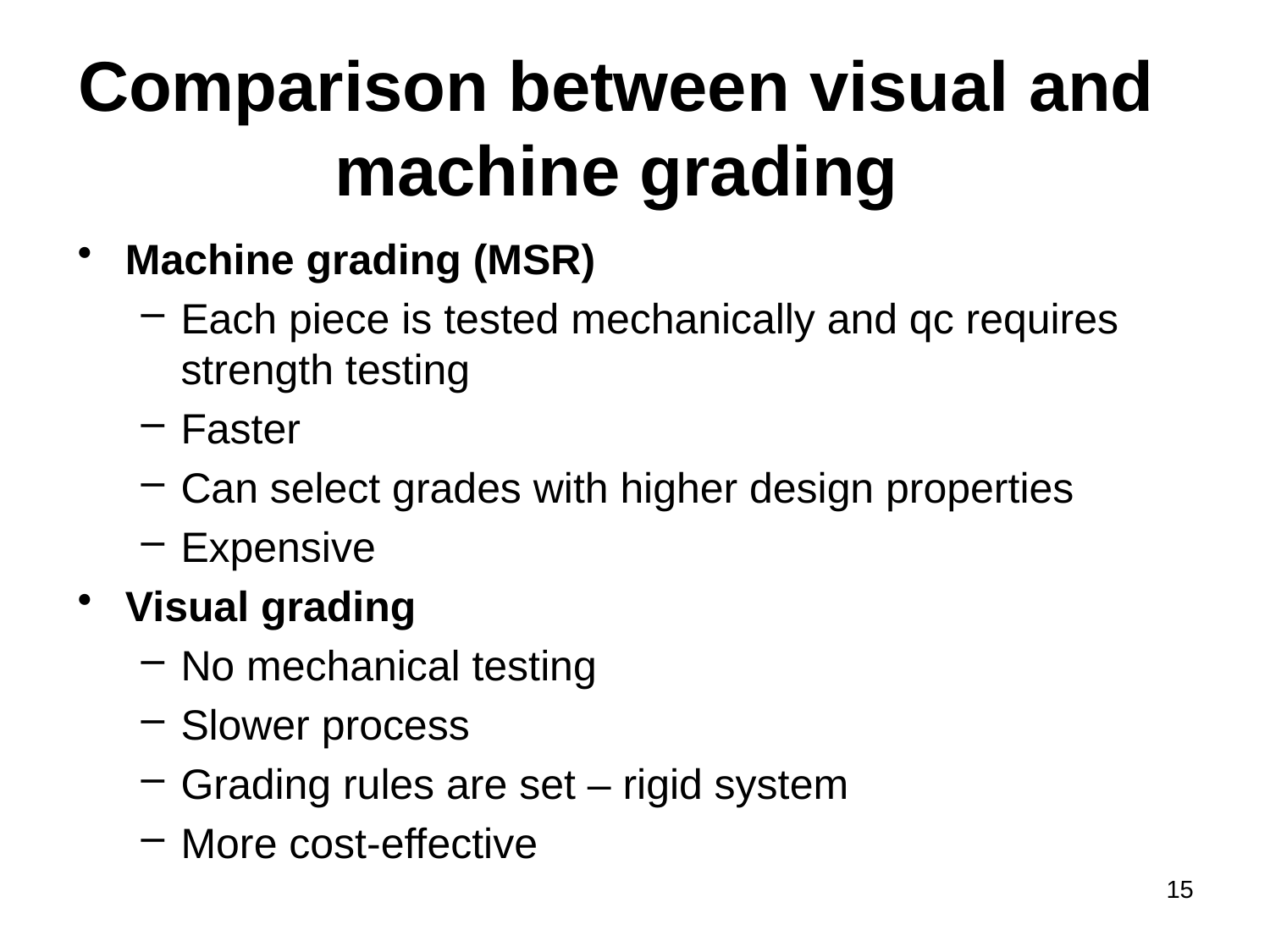

# Comparison between visual and machine grading
Machine grading (MSR)
Each piece is tested mechanically and qc requires strength testing
Faster
Can select grades with higher design properties
Expensive
Visual grading
No mechanical testing
Slower process
Grading rules are set – rigid system
More cost-effective

15